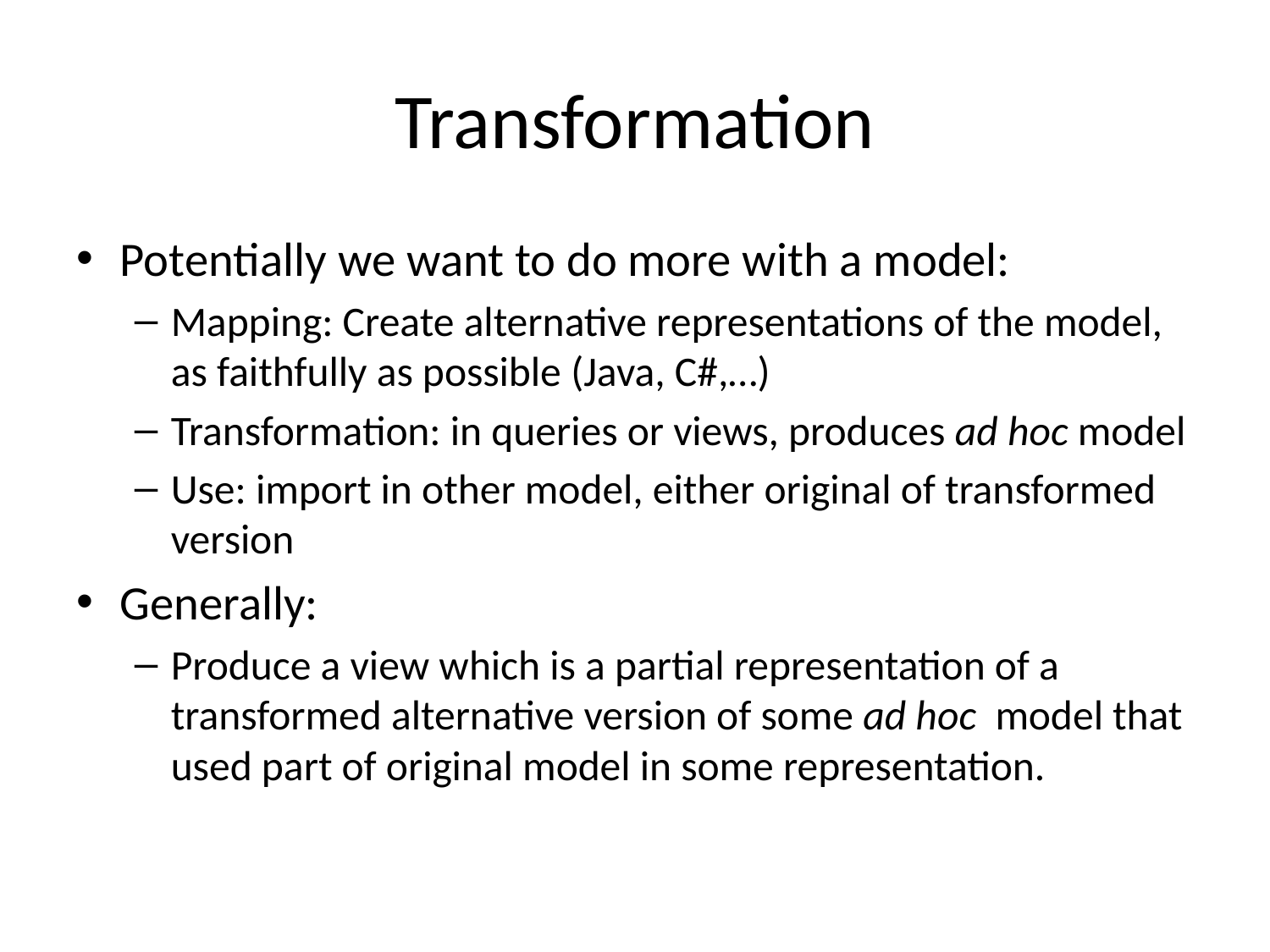

# Transformation
Potentially we want to do more with a model:
Mapping: Create alternative representations of the model, as faithfully as possible (Java, C#,…)
Transformation: in queries or views, produces ad hoc model
Use: import in other model, either original of transformed version
Generally:
Produce a view which is a partial representation of a transformed alternative version of some ad hoc  model that used part of original model in some representation.